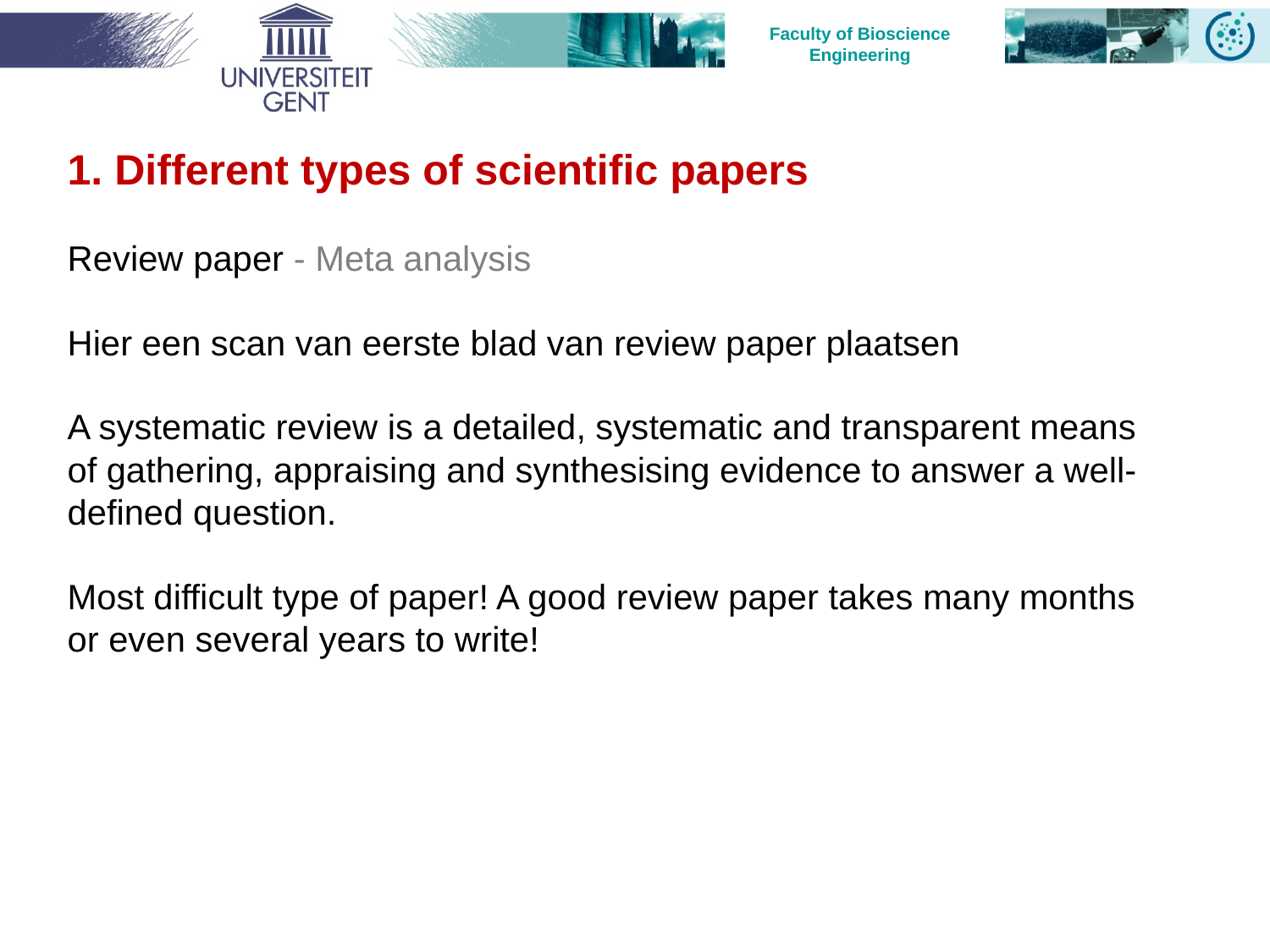

1. Different types of scientific papers

Review paper - Meta analysis

Hier een scan van eerste blad van review paper plaatsen

A systematic review is a detailed, systematic and transparent means of gathering, appraising and synthesising evidence to answer a well-defined question.

Most difficult type of paper! A good review paper takes many months or even several years to write!